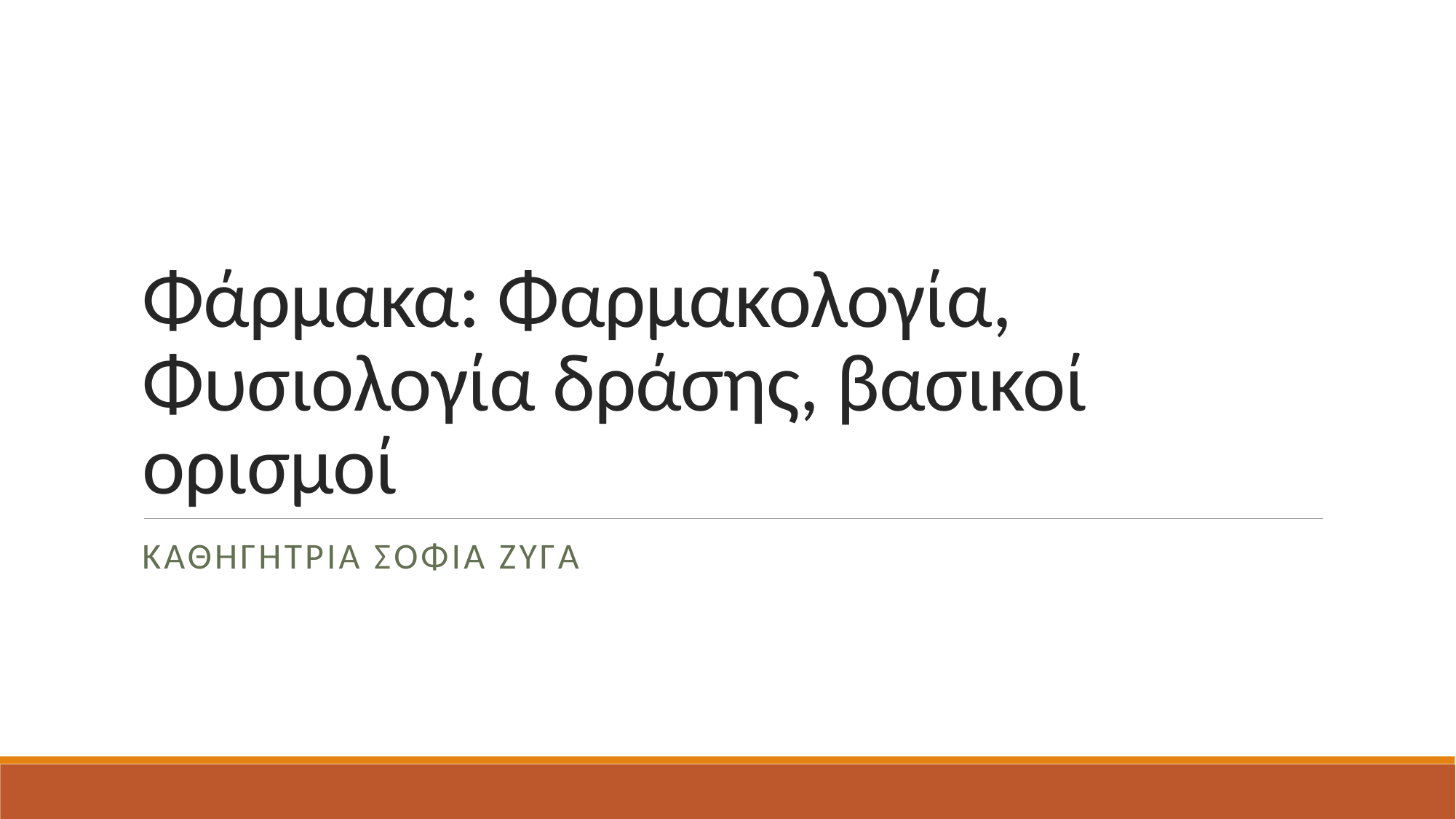

# Φάρμακα: Φαρμακολογία, Φυσιολογία δράσης, βασικοί ορισμοί
Καθηγητρια σοφια ζυγα